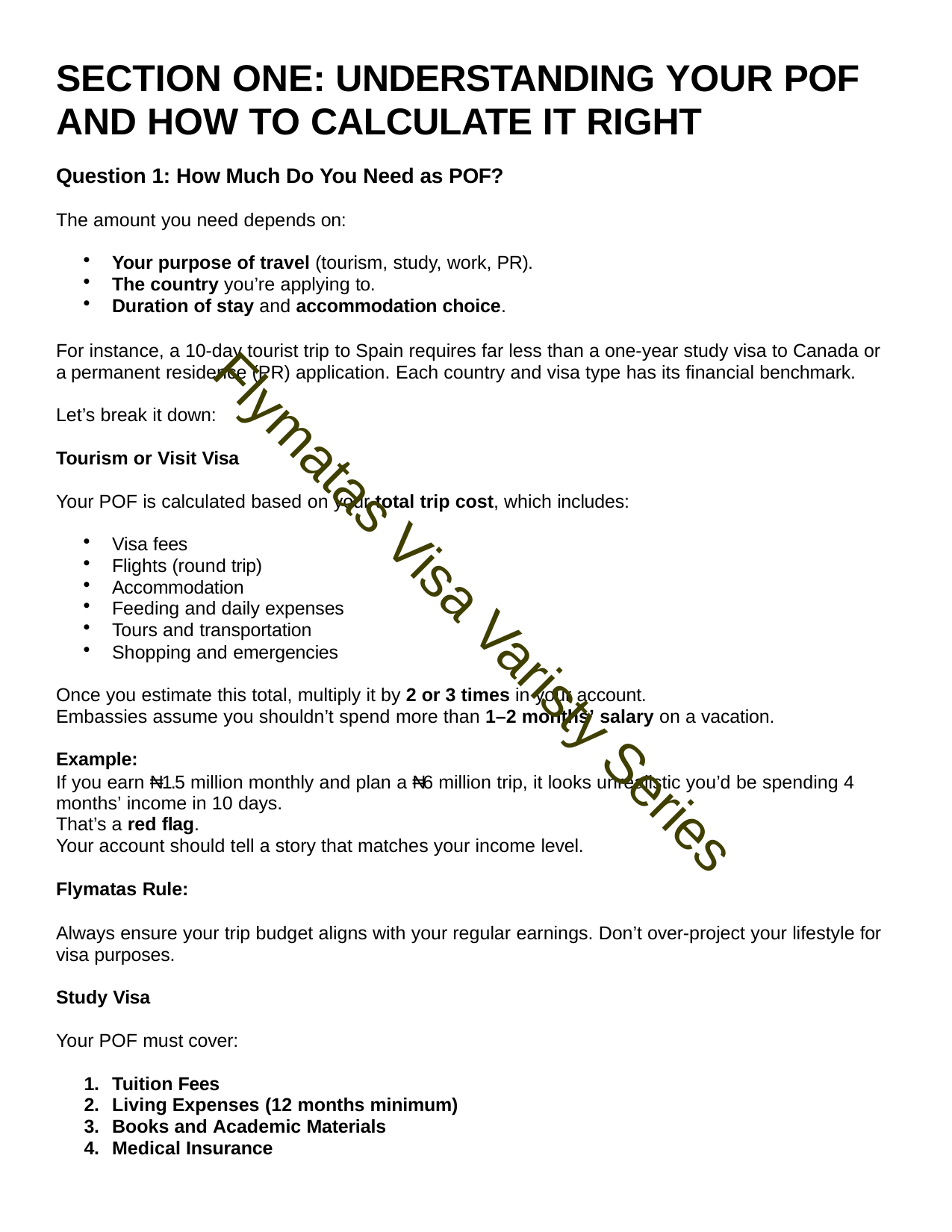

# SECTION ONE: UNDERSTANDING YOUR POF AND HOW TO CALCULATE IT RIGHT
Question 1: How Much Do You Need as POF?
The amount you need depends on:
Your purpose of travel (tourism, study, work, PR).
The country you’re applying to.
Duration of stay and accommodation choice.

For instance, a 10-day tourist trip to Spain requires far less than a one-year study visa to Canada or a permanent residence (PR) application. Each country and visa type has its financial benchmark.
Let’s break it down:
Tourism or Visit Visa
Your POF is calculated based on your total trip cost, which includes:
Visa fees
Flights (round trip)
Accommodation
Feeding and daily expenses
Tours and transportation
Shopping and emergencies
Once you estimate this total, multiply it by 2 or 3 times in your account.
Embassies assume you shouldn’t spend more than 1–2 months’ salary on a vacation.
Example:
If you earn ₦1.5 million monthly and plan a ₦6 million trip, it looks unrealistic you’d be spending 4 months’ income in 10 days.
That’s a red flag.
Your account should tell a story that matches your income level.
Flymatas Rule:

Always ensure your trip budget aligns with your regular earnings. Don’t over-project your lifestyle for visa purposes.
Study Visa
Your POF must cover:
Tuition Fees
Living Expenses (12 months minimum)
Books and Academic Materials
Medical Insurance
Flymatas Visa Varisty Series